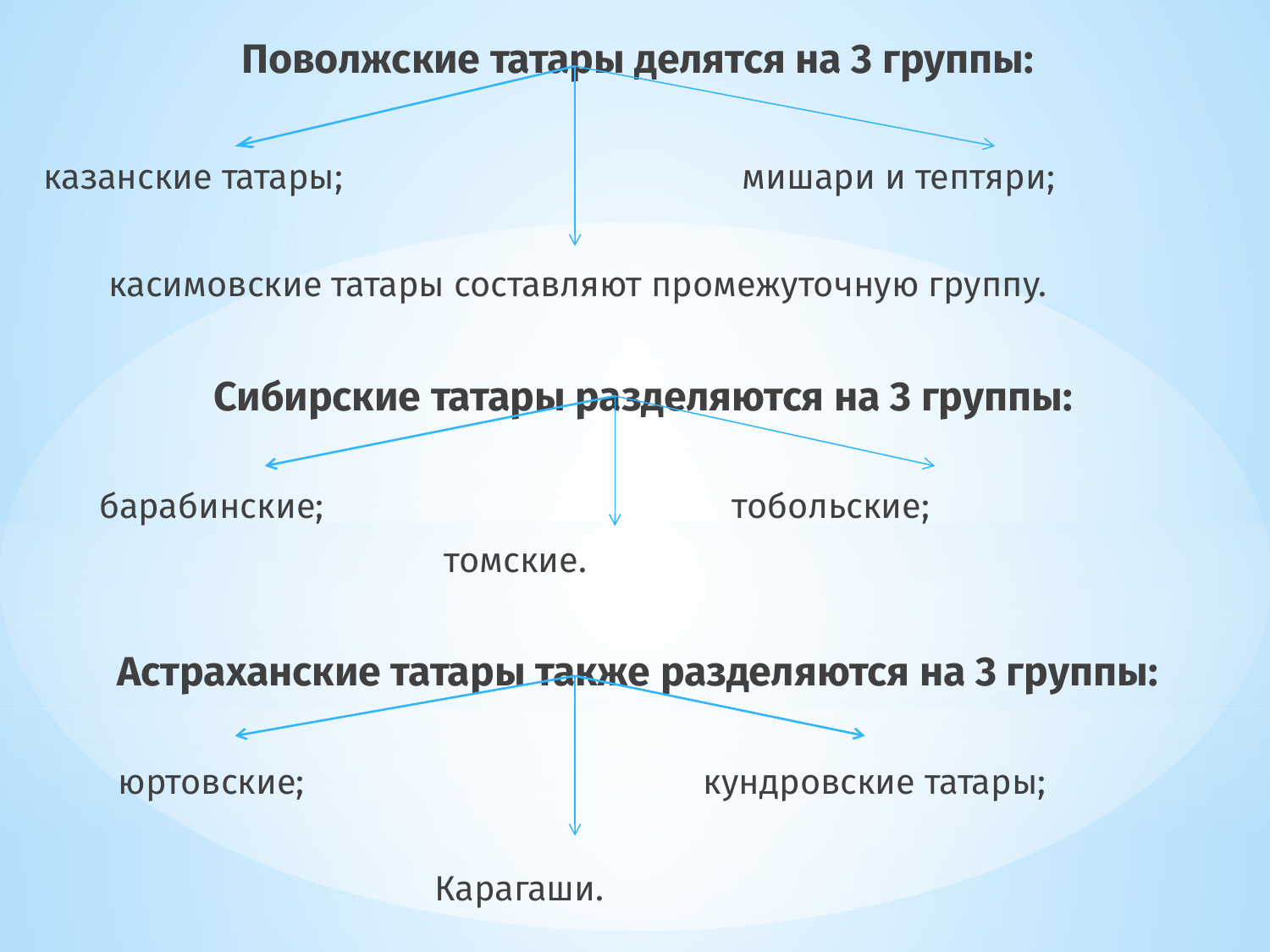

Поволжские татары делятся на 3 группы:

казанские татары;                                           мишари и тептяри;

       касимовские татары составляют промежуточную группу.

 Сибирские татары разделяются на 3 группы:

      барабинские;                                            тобольские;
                                           томские.

Астраханские татары также разделяются на 3 группы:

        юртовские;                                           кундровские татары;

                                          Карагаши.